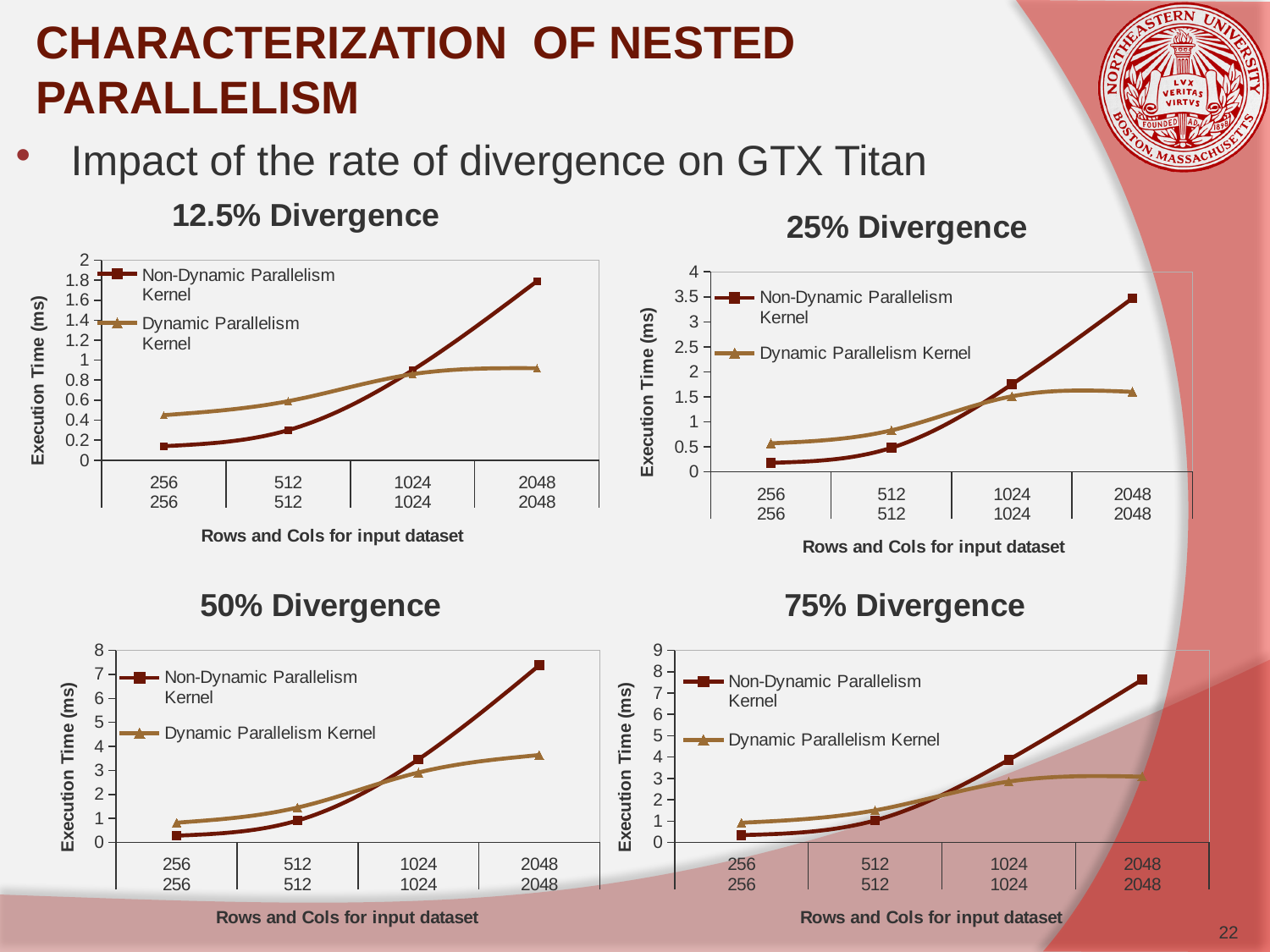

# CHARACTERIZATION  OF NESTED PARALLELISM
Impact of the rate of divergence on GTX Titan

### Chart: 12.5% Divergence

| Category | Non-Dynamic Parallelism Kernel | Dynamic Parallelism Kernel |
|---|---|---|
| 256 | 0.14 | 0.45 |
| 512 | 0.3 | 0.59 |
| 1024 | 0.9 | 0.86 |
| 2048 | 1.79 | 0.92 |

### Chart: 25% Divergence

| Category | Non-Dynamic Parallelism Kernel | Dynamic Parallelism Kernel |
|---|---|---|
| 256 | 0.18 | 0.57 |
| 512 | 0.48 | 0.83 |
| 1024 | 1.75 | 1.51 |
| 2048 | 3.47 | 1.6 |

### Chart: 50% Divergence

| Category | Non-Dynamic Parallelism Kernel | Dynamic Parallelism Kernel |
|---|---|---|
| 256 | 0.28 | 0.82 |
| 512 | 0.91 | 1.45 |
| 1024 | 3.46 | 2.91 |
| 2048 | 7.38 | 3.64 |

### Chart: 75% Divergence

| Category | Non-Dynamic Parallelism Kernel | Dynamic Parallelism Kernel |
|---|---|---|
| 256 | 0.34 | 0.92 |
| 512 | 1.03 | 1.5 |
| 1024 | 3.87 | 2.85 |
| 2048 | 7.63 | 3.08 |
22